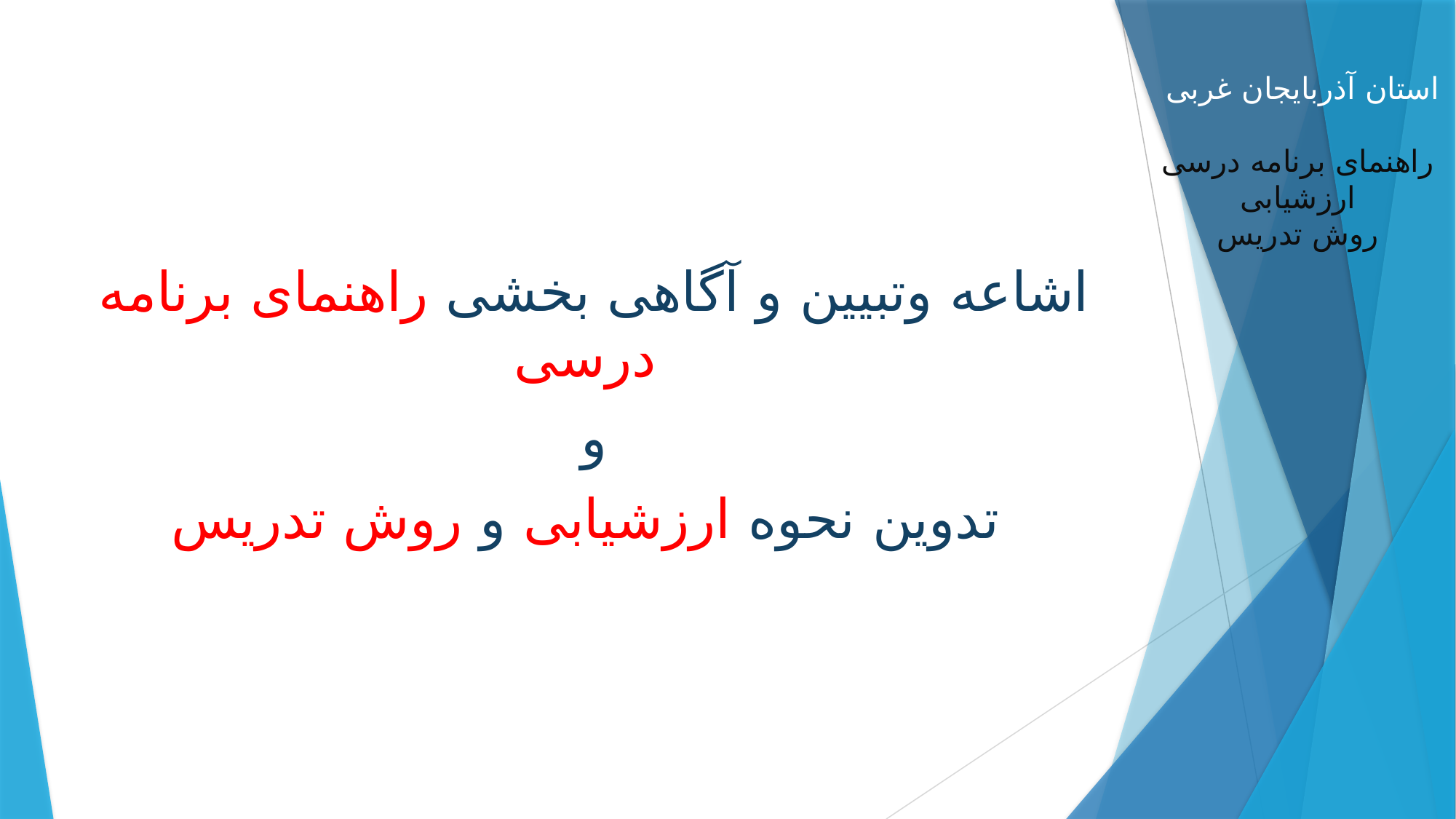

اشاعه وتبیین و آگاهی بخشی راهنمای برنامه درسی
و
تدوین نحوه ارزشیابی و روش تدریس